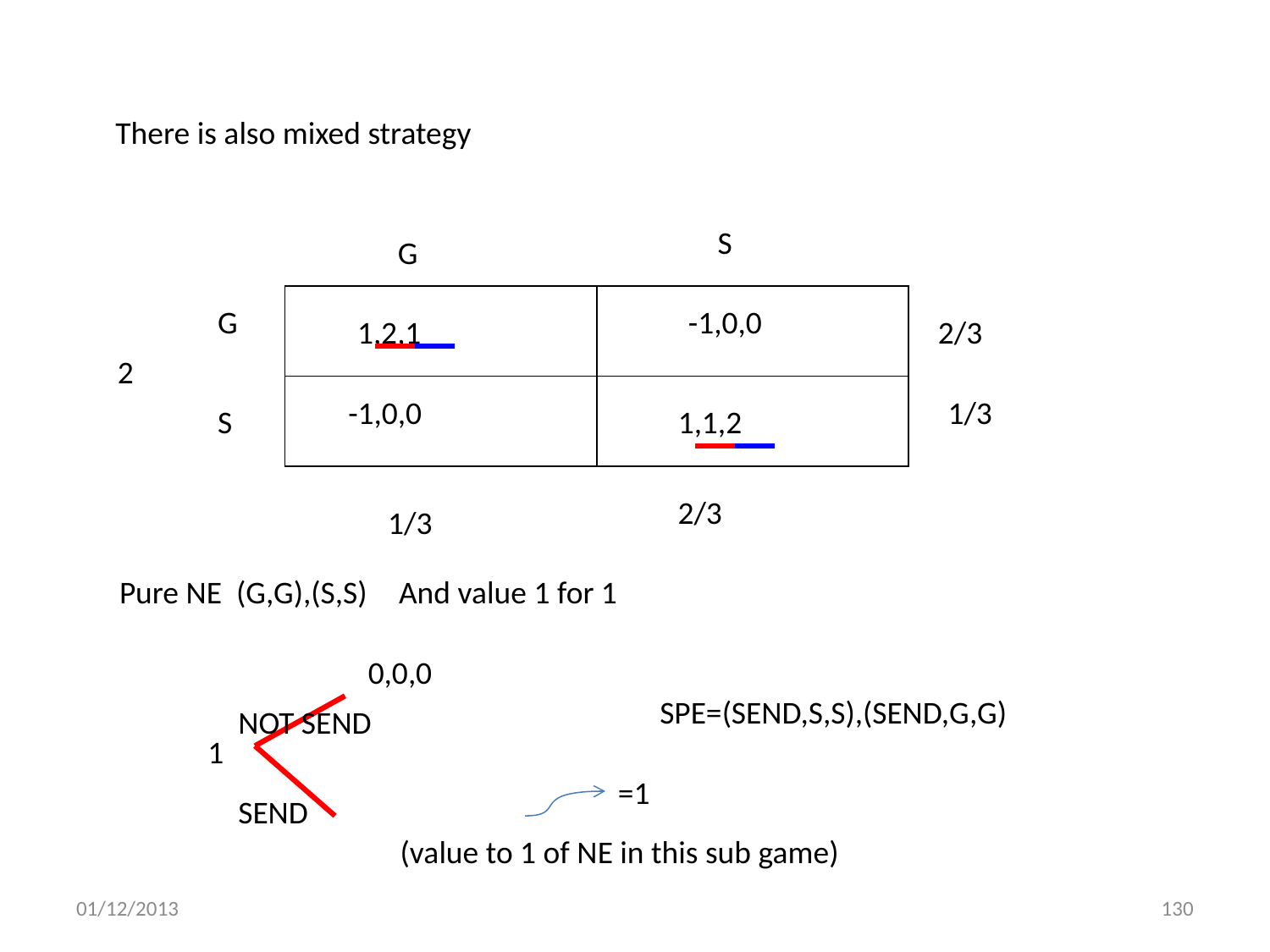

There is also mixed strategy
S
G
|  |  |
| --- | --- |
|  |  |
G
-1,0,0
1,2,1
2/3
2
-1,0,0
1/3
S
1,1,2
2/3
1/3
Pure NE  (G,G),(S,S)
And value 1 for 1
0,0,0
SPE=(SEND,S,S),(SEND,G,G)
NOT SEND
1
=1
SEND
(value to 1 of NE in this sub game)
01/12/2013
130